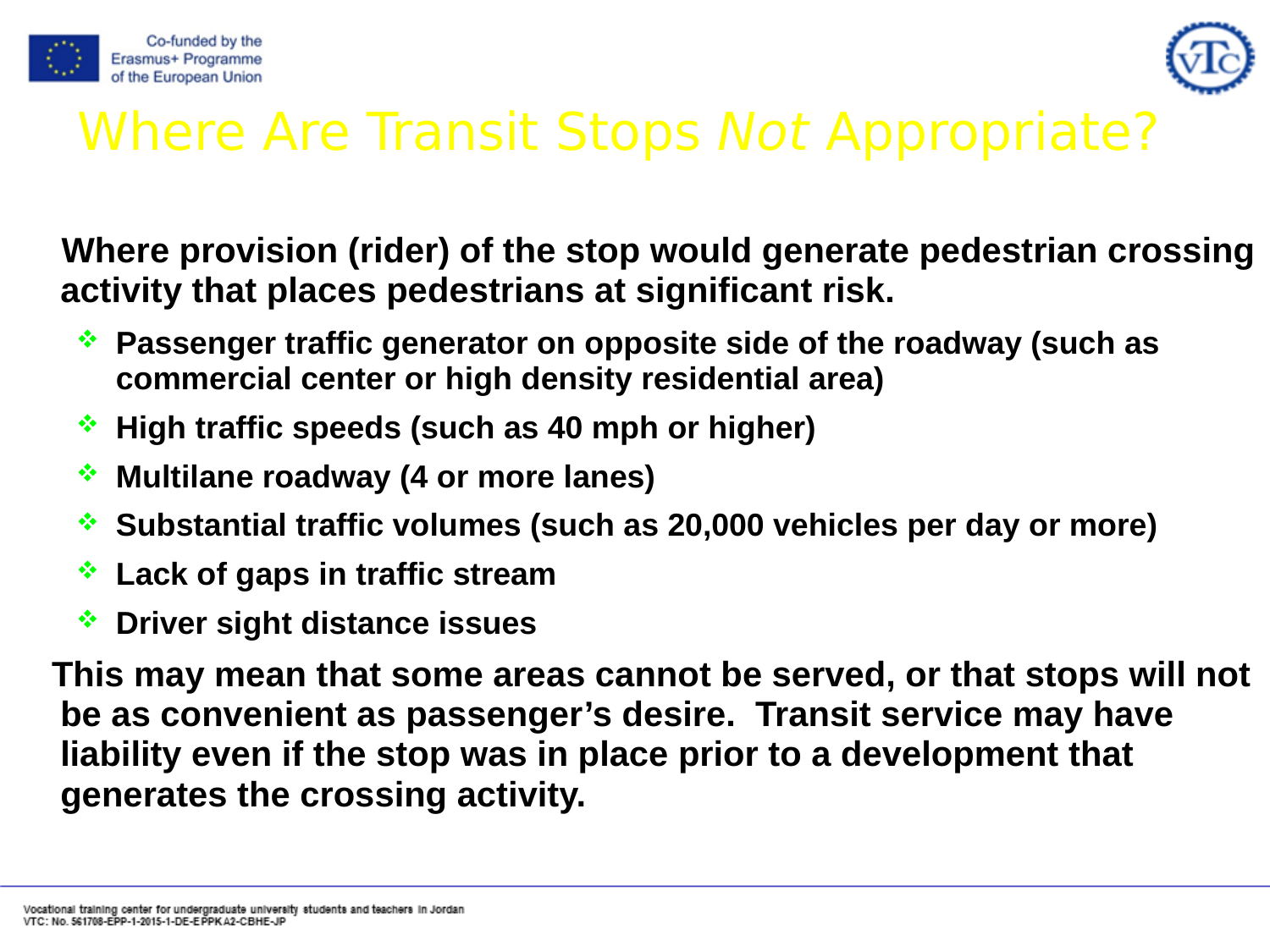

# Where Are Transit Stops Not Appropriate?

     Where provision (rider) of the stop would generate pedestrian crossing activity that places pedestrians at significant risk.
Passenger traffic generator on opposite side of the roadway (such as commercial center or high density residential area)
High traffic speeds (such as 40 mph or higher)
Multilane roadway (4 or more lanes)
Substantial traffic volumes (such as 20,000 vehicles per day or more)
Lack of gaps in traffic stream
Driver sight distance issues
    This may mean that some areas cannot be served, or that stops will not be as convenient as passenger’s desire.  Transit service may have liability even if the stop was in place prior to a development that generates the crossing activity.